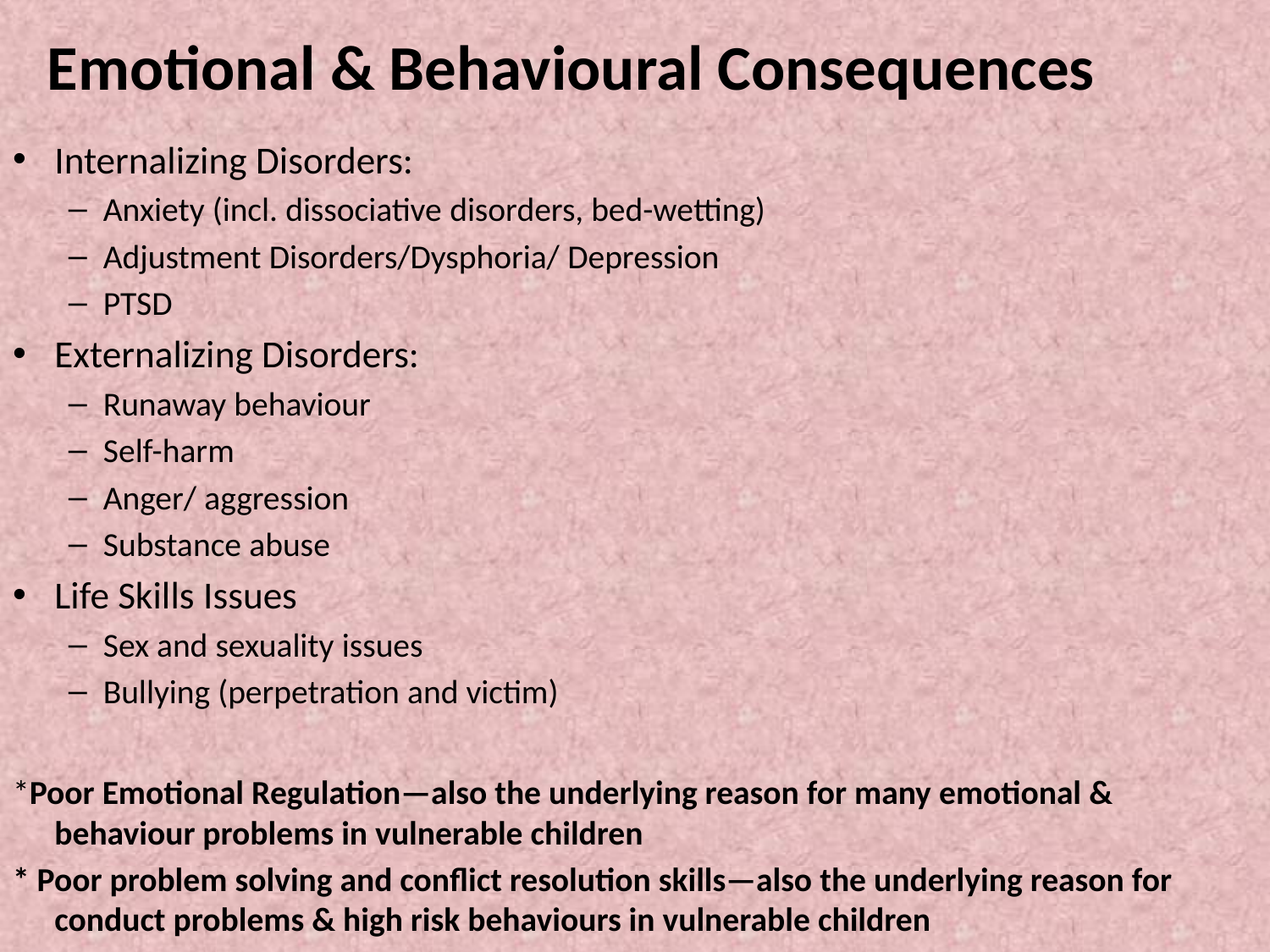

# Emotional & Behavioural Consequences
Internalizing Disorders:
Anxiety (incl. dissociative disorders, bed-wetting)
Adjustment Disorders/Dysphoria/ Depression
PTSD
Externalizing Disorders:
Runaway behaviour
Self-harm
Anger/ aggression
Substance abuse
Life Skills Issues
Sex and sexuality issues
Bullying (perpetration and victim)

*Poor Emotional Regulation—also the underlying reason for many emotional & behaviour problems in vulnerable children
* Poor problem solving and conflict resolution skills—also the underlying reason for conduct problems & high risk behaviours in vulnerable children